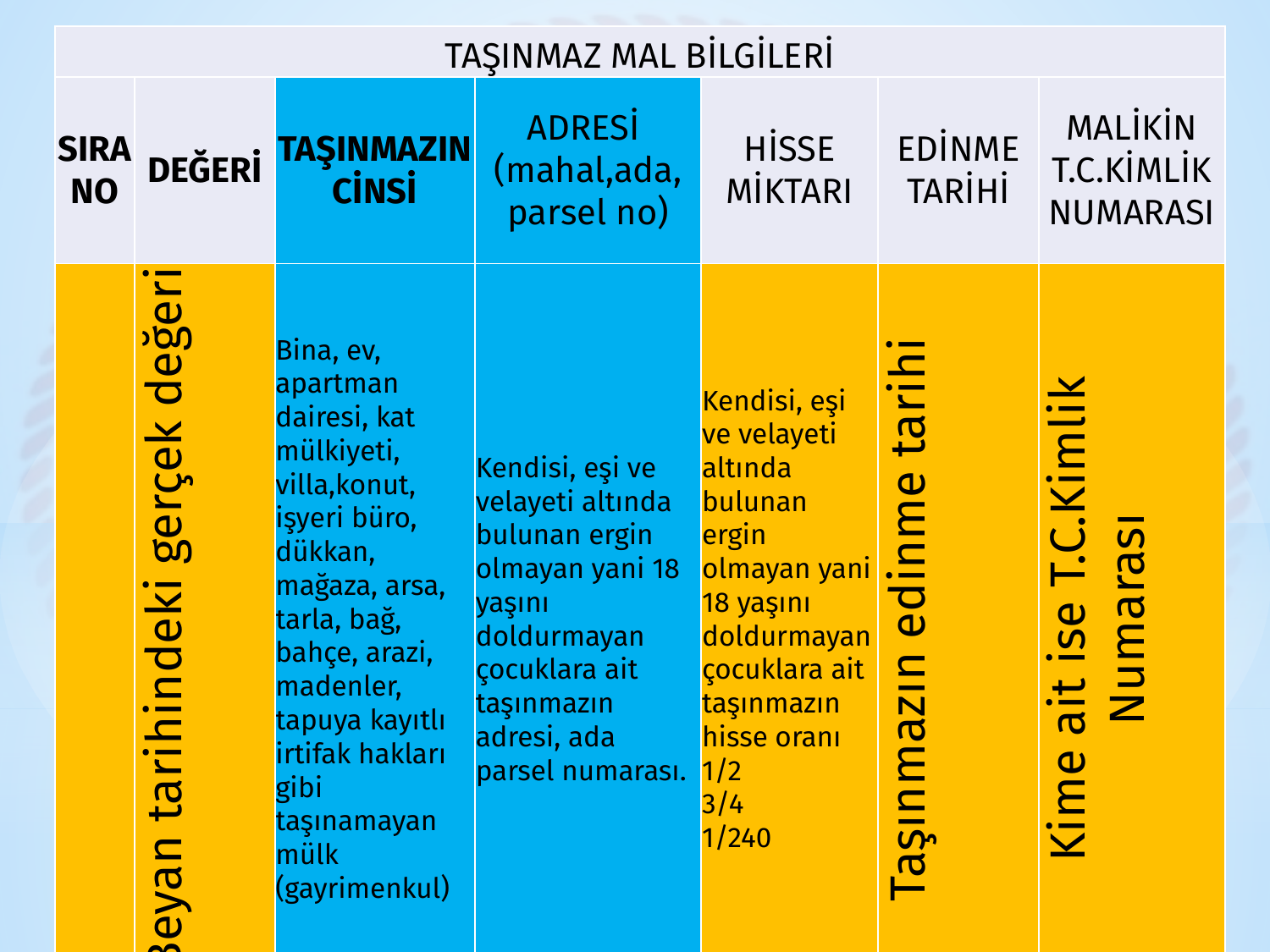

| TAŞINMAZ MAL BİLGİLERİ |  |  |  |  |  |  |
| --- | --- | --- | --- | --- | --- | --- |
| SIRA NO | DEĞERİ | TAŞINMAZIN CİNSİ | ADRESİ (mahal,ada, parsel no) | HİSSE MİKTARI | EDİNME TARİHİ | MALİKİN T.C.KİMLİK NUMARASI |
|  | Beyan tarihindeki gerçek değeri | Bina, ev, apartman dairesi, kat mülkiyeti, villa,konut, işyeri büro, dükkan, mağaza, arsa, tarla, bağ, bahçe, arazi, madenler, tapuya kayıtlı irtifak hakları gibi taşınamayan mülk (gayrimenkul) | Kendisi, eşi ve velayeti altında bulunan ergin olmayan yani 18 yaşını doldurmayan çocuklara ait taşınmazın adresi, ada parsel numarası. | Kendisi, eşi ve velayeti altında bulunan ergin olmayan yani 18 yaşını doldurmayan çocuklara ait taşınmazın hisse oranı 1/2 3/4 1/240 | Taşınmazın edinme tarihi | Kime ait ise T.C.Kimlik Numarası |